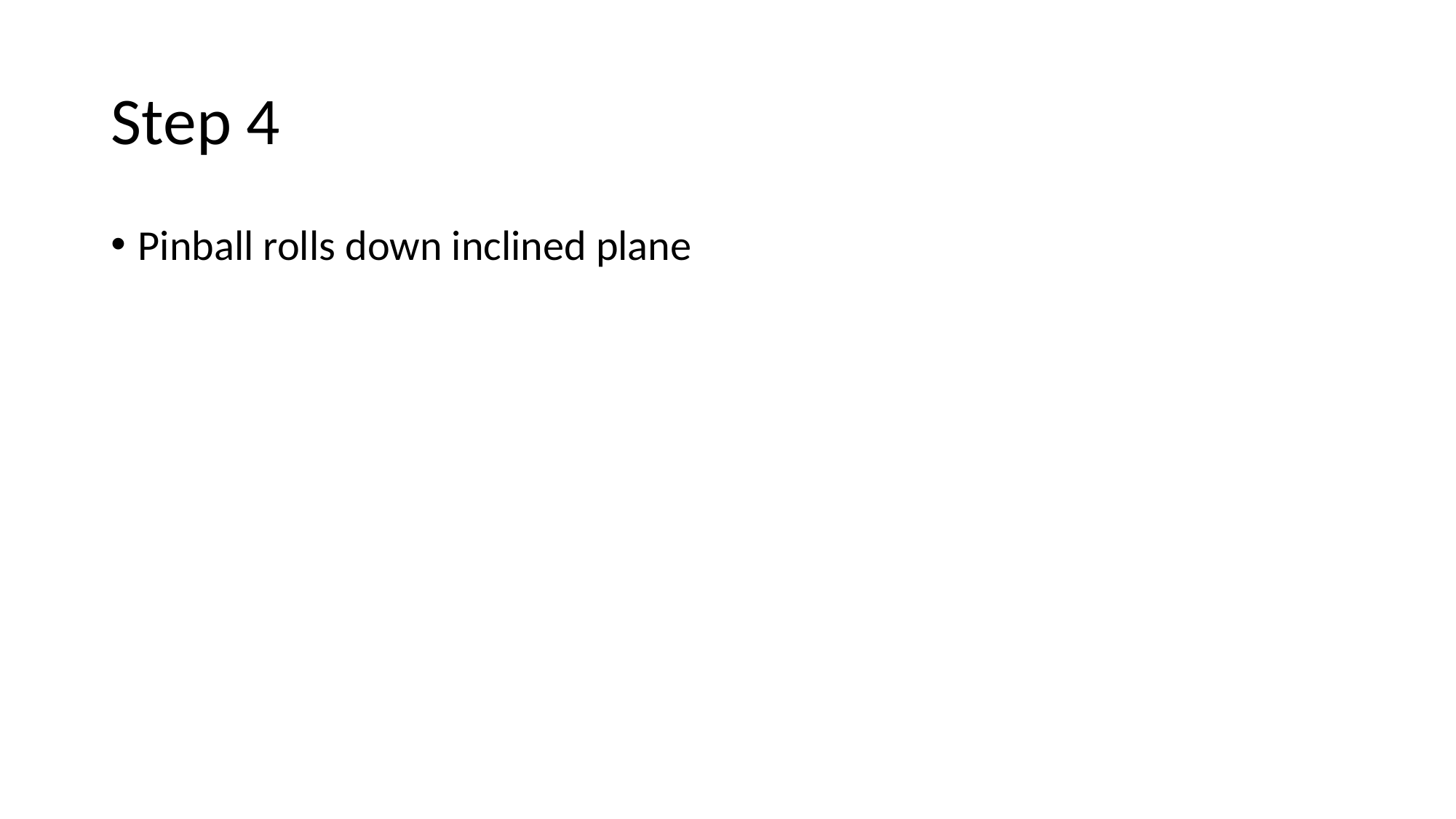

# Step 4
Pinball rolls down inclined plane